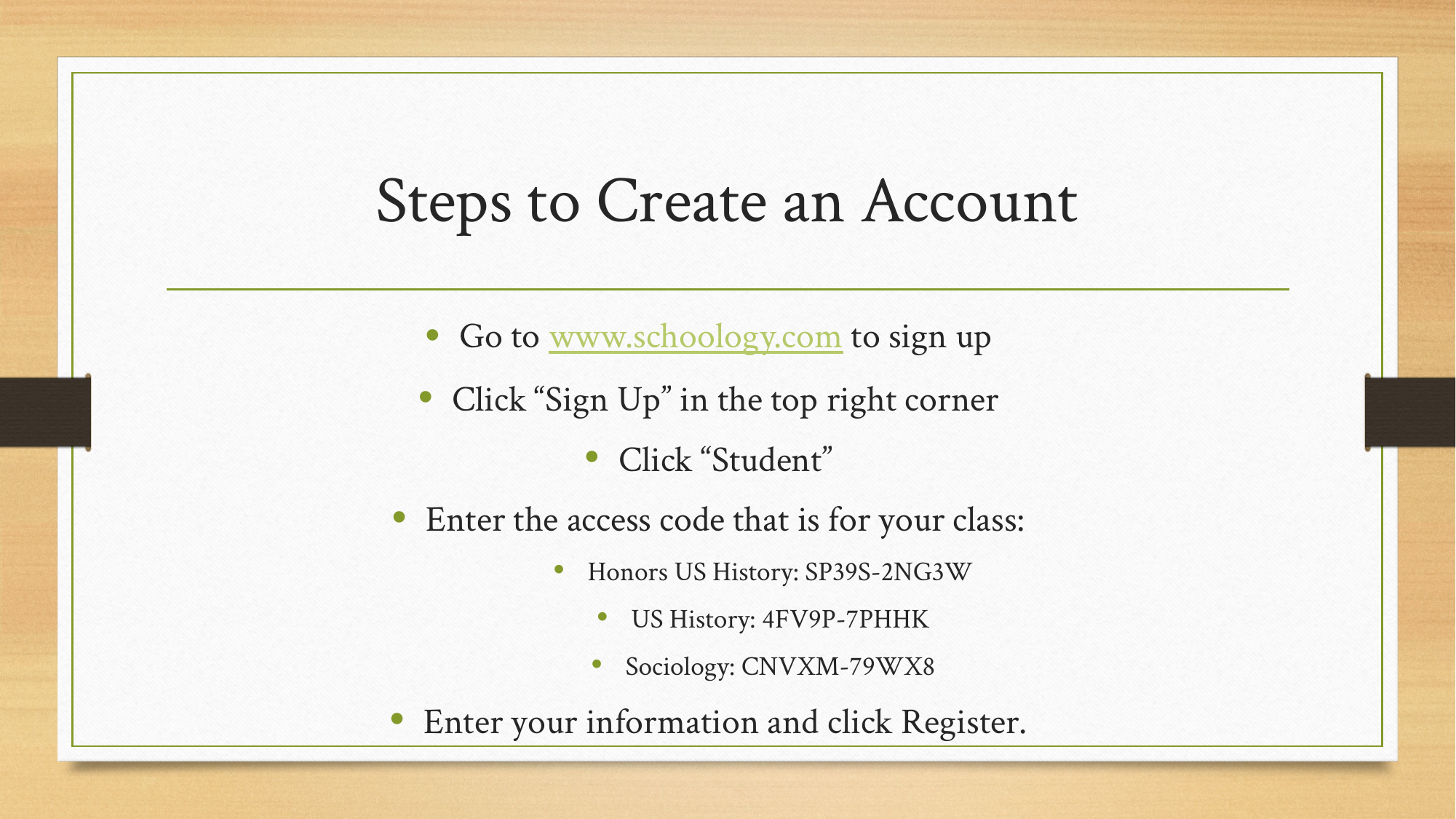

# Steps to Create an Account
Go to www.schoology.com to sign up
Click “Sign Up” in the top right corner
Click “Student”
Enter the access code that is for your class:
Honors US History: SP39S-2NG3W
US History: 4FV9P-7PHHK
Sociology: CNVXM-79WX8
Enter your information and click Register.